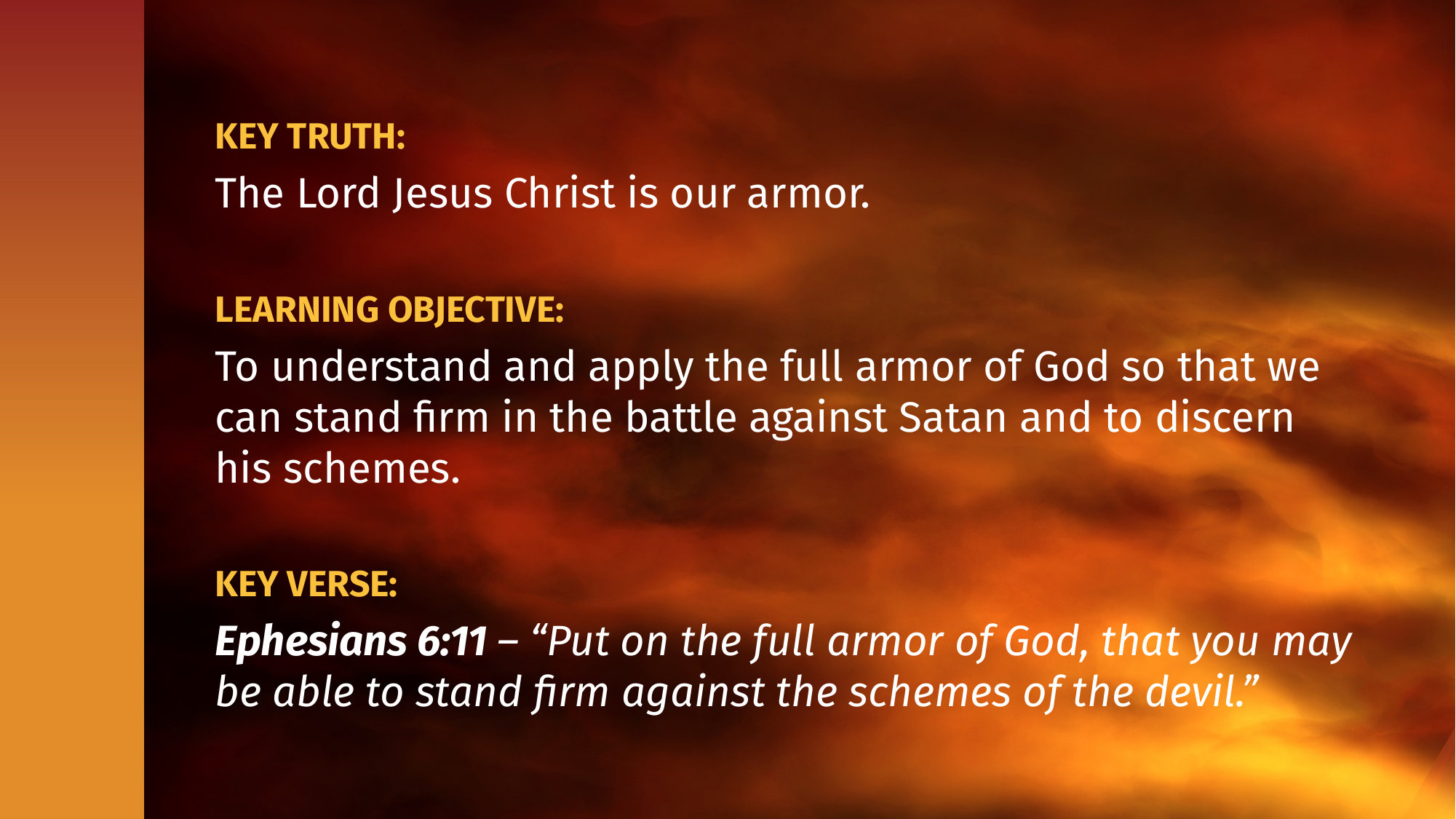

KEY TRUTH:
The Lord Jesus Christ is our armor.

LEARNING OBJECTIVE:
To understand and apply the full armor of God so that we can stand firm in the battle against Satan and to discern his schemes.

KEY VERSE:
Ephesians 6:11 – “Put on the full armor of God, that you may be able to stand firm against the schemes of the devil.”